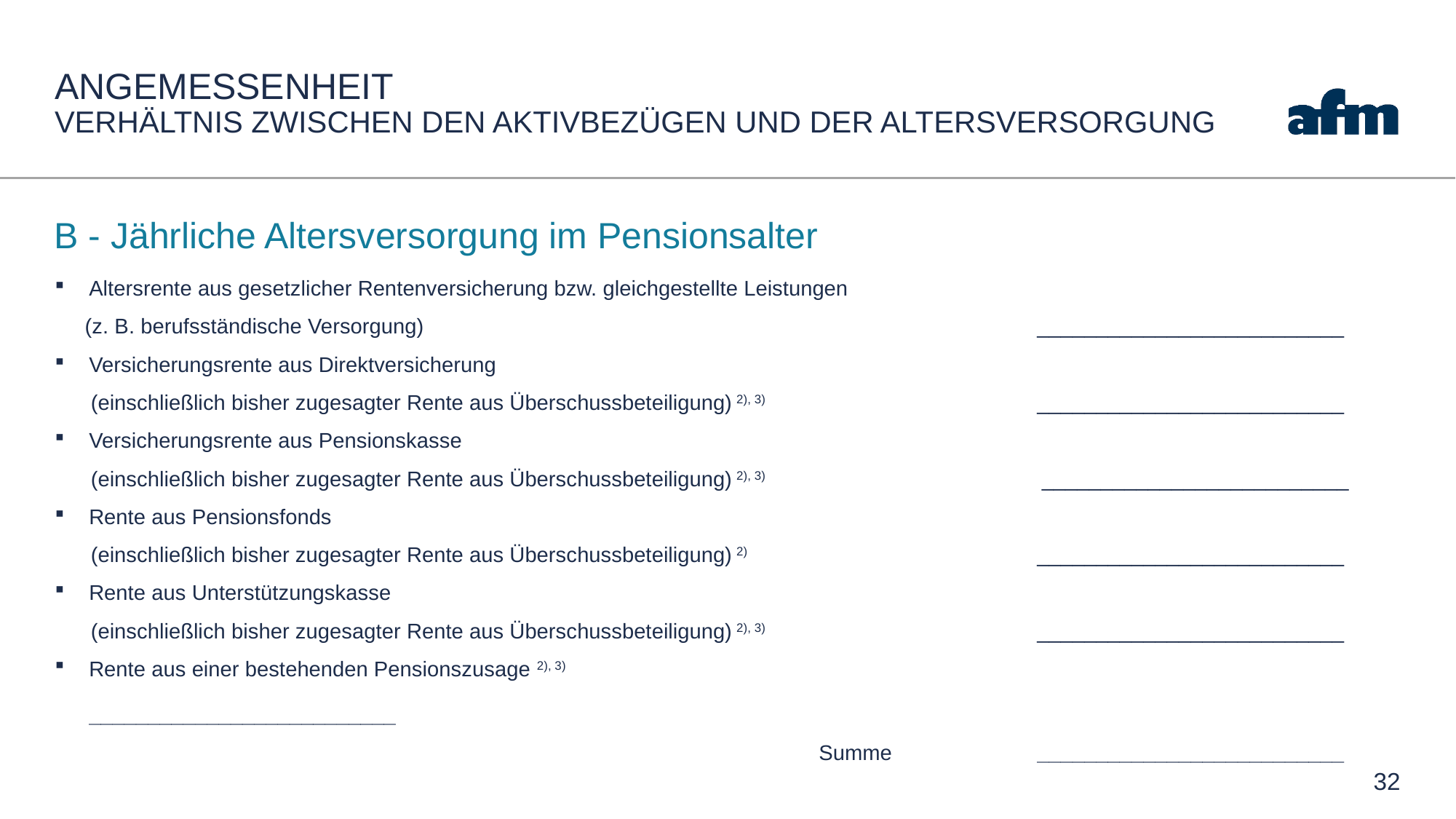

# ANGEMESSENHEIT VERHÄLTNIS ZWISCHEN DEN AKTIVBEZÜGEN UND DER ALTERSVERSORGUNG
B - Jährliche Altersversorgung im Pensionsalter
Altersrente aus gesetzlicher Rentenversicherung bzw. gleichgestellte Leistungen
     (z. B. berufsständische Versorgung) 						__________________________
Versicherungsrente aus Direktversicherung
      (einschließlich bisher zugesagter Rente aus Überschussbeteiligung) 2), 3) 			__________________________
Versicherungsrente aus Pensionskasse
      (einschließlich bisher zugesagter Rente aus Überschussbeteiligung) 2), 3) 		                   __________________________
Rente aus Pensionsfonds
      (einschließlich bisher zugesagter Rente aus Überschussbeteiligung) 2) 			__________________________
Rente aus Unterstützungskasse
      (einschließlich bisher zugesagter Rente aus Überschussbeteiligung) 2), 3) 			__________________________
Rente aus einer bestehenden Pensionszusage 2), 3) 																	__________________________
							Summe		__________________________

32